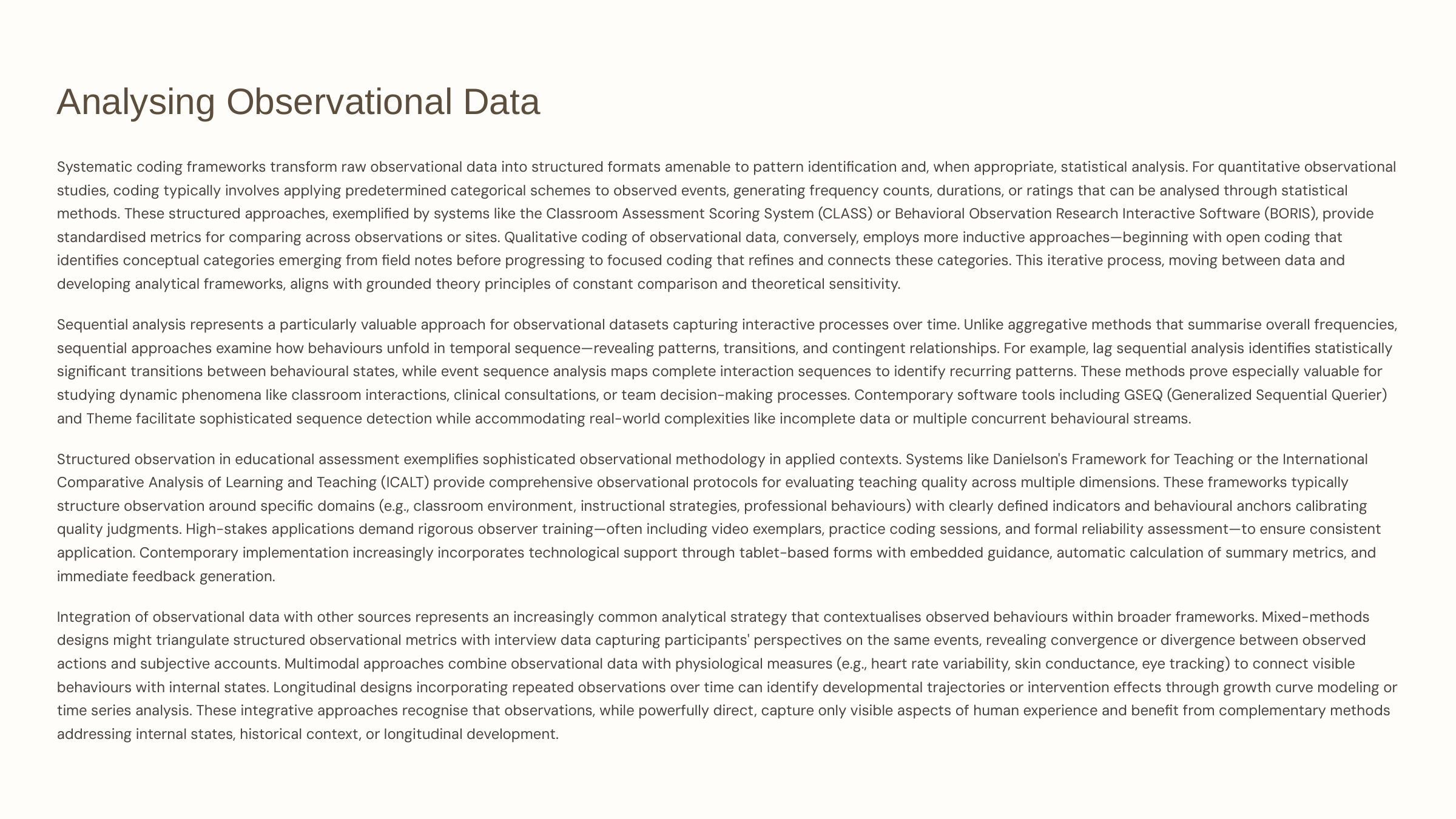

Analysing Observational Data
Systematic coding frameworks transform raw observational data into structured formats amenable to pattern identification and, when appropriate, statistical analysis. For quantitative observational studies, coding typically involves applying predetermined categorical schemes to observed events, generating frequency counts, durations, or ratings that can be analysed through statistical methods. These structured approaches, exemplified by systems like the Classroom Assessment Scoring System (CLASS) or Behavioral Observation Research Interactive Software (BORIS), provide standardised metrics for comparing across observations or sites. Qualitative coding of observational data, conversely, employs more inductive approaches—beginning with open coding that identifies conceptual categories emerging from field notes before progressing to focused coding that refines and connects these categories. This iterative process, moving between data and developing analytical frameworks, aligns with grounded theory principles of constant comparison and theoretical sensitivity.
Sequential analysis represents a particularly valuable approach for observational datasets capturing interactive processes over time. Unlike aggregative methods that summarise overall frequencies, sequential approaches examine how behaviours unfold in temporal sequence—revealing patterns, transitions, and contingent relationships. For example, lag sequential analysis identifies statistically significant transitions between behavioural states, while event sequence analysis maps complete interaction sequences to identify recurring patterns. These methods prove especially valuable for studying dynamic phenomena like classroom interactions, clinical consultations, or team decision-making processes. Contemporary software tools including GSEQ (Generalized Sequential Querier) and Theme facilitate sophisticated sequence detection while accommodating real-world complexities like incomplete data or multiple concurrent behavioural streams.
Structured observation in educational assessment exemplifies sophisticated observational methodology in applied contexts. Systems like Danielson's Framework for Teaching or the International Comparative Analysis of Learning and Teaching (ICALT) provide comprehensive observational protocols for evaluating teaching quality across multiple dimensions. These frameworks typically structure observation around specific domains (e.g., classroom environment, instructional strategies, professional behaviours) with clearly defined indicators and behavioural anchors calibrating quality judgments. High-stakes applications demand rigorous observer training—often including video exemplars, practice coding sessions, and formal reliability assessment—to ensure consistent application. Contemporary implementation increasingly incorporates technological support through tablet-based forms with embedded guidance, automatic calculation of summary metrics, and immediate feedback generation.
Integration of observational data with other sources represents an increasingly common analytical strategy that contextualises observed behaviours within broader frameworks. Mixed-methods designs might triangulate structured observational metrics with interview data capturing participants' perspectives on the same events, revealing convergence or divergence between observed actions and subjective accounts. Multimodal approaches combine observational data with physiological measures (e.g., heart rate variability, skin conductance, eye tracking) to connect visible behaviours with internal states. Longitudinal designs incorporating repeated observations over time can identify developmental trajectories or intervention effects through growth curve modeling or time series analysis. These integrative approaches recognise that observations, while powerfully direct, capture only visible aspects of human experience and benefit from complementary methods addressing internal states, historical context, or longitudinal development.